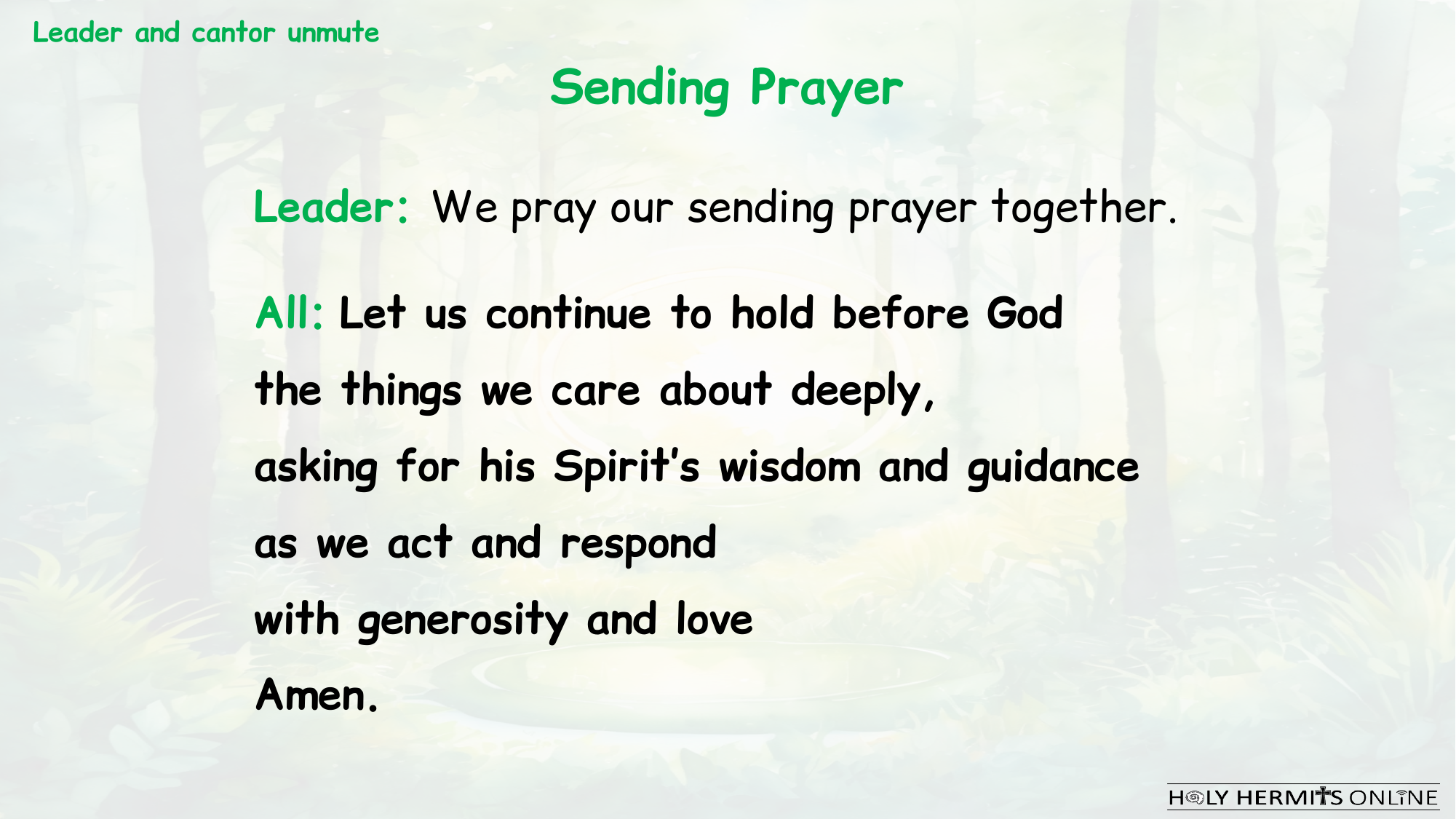

Leader and cantor unmute
Sending Prayer
Leader: We pray our sending prayer together.

All: Let us continue to hold before God
the things we care about deeply,
asking for his Spirit’s wisdom and guidance
as we act and respond
with generosity and love
Amen.